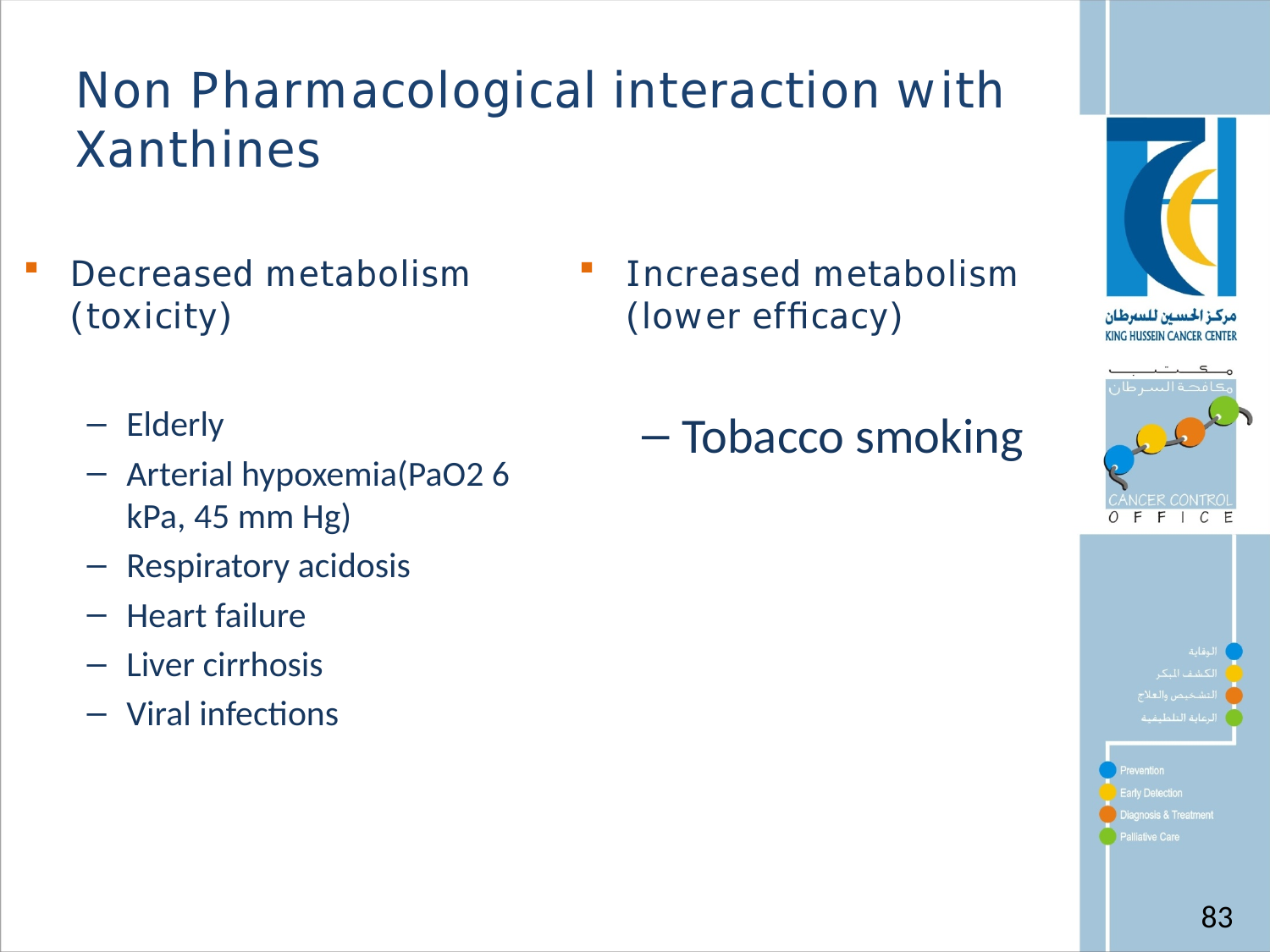

# Non Pharmacological interaction with Xanthines
Decreased metabolism (toxicity)

Elderly
Arterial hypoxemia(PaO2 6 kPa, 45 mm Hg)
Respiratory acidosis
Heart failure
Liver cirrhosis
Viral infections

Increased metabolism (lower efficacy)

Tobacco smoking